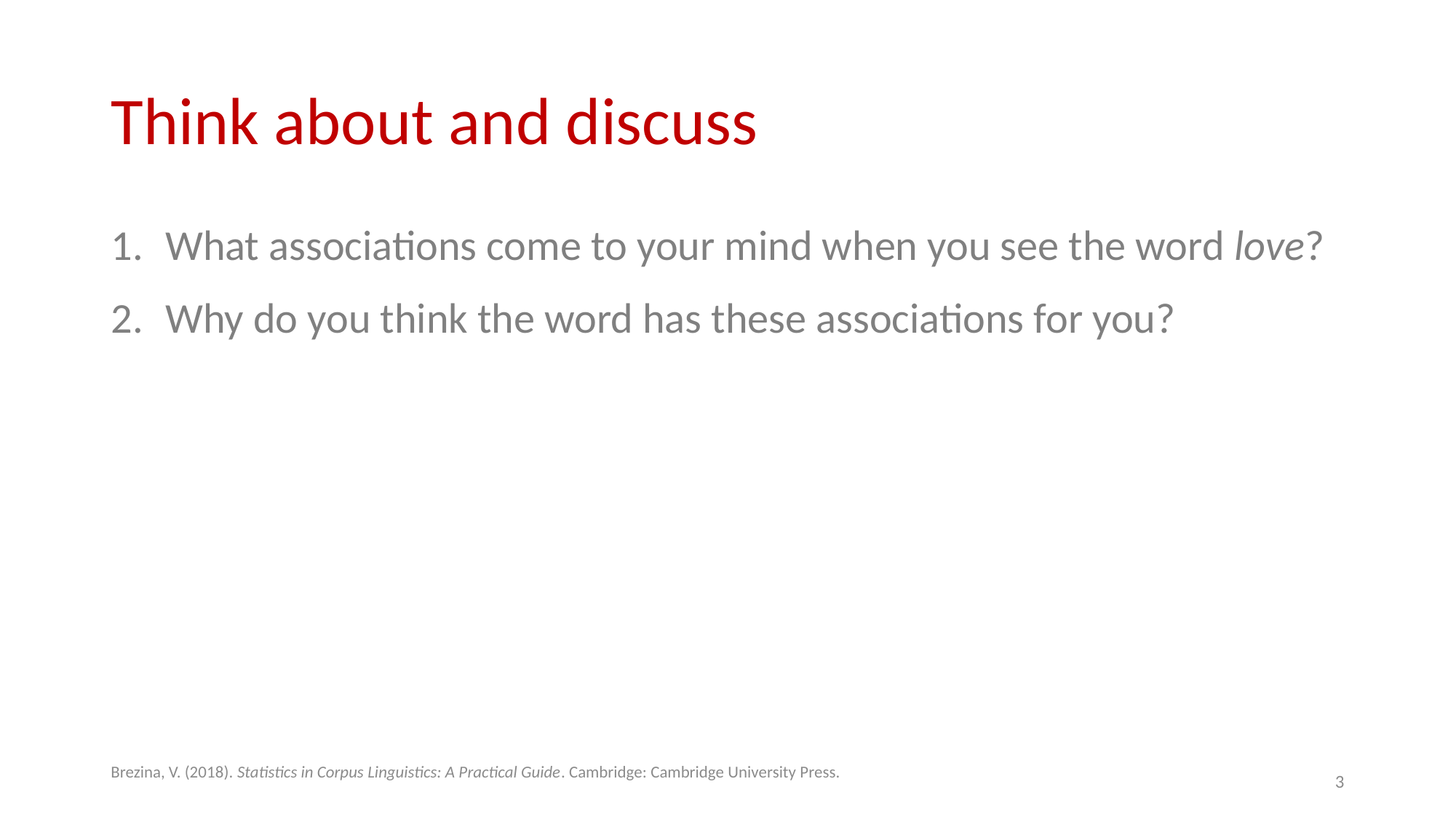

# Think about and discuss
What associations come to your mind when you see the word love?
Why do you think the word has these associations for you?

Brezina, V. (2018). Statistics in Corpus Linguistics: A Practical Guide. Cambridge: Cambridge University Press.

3